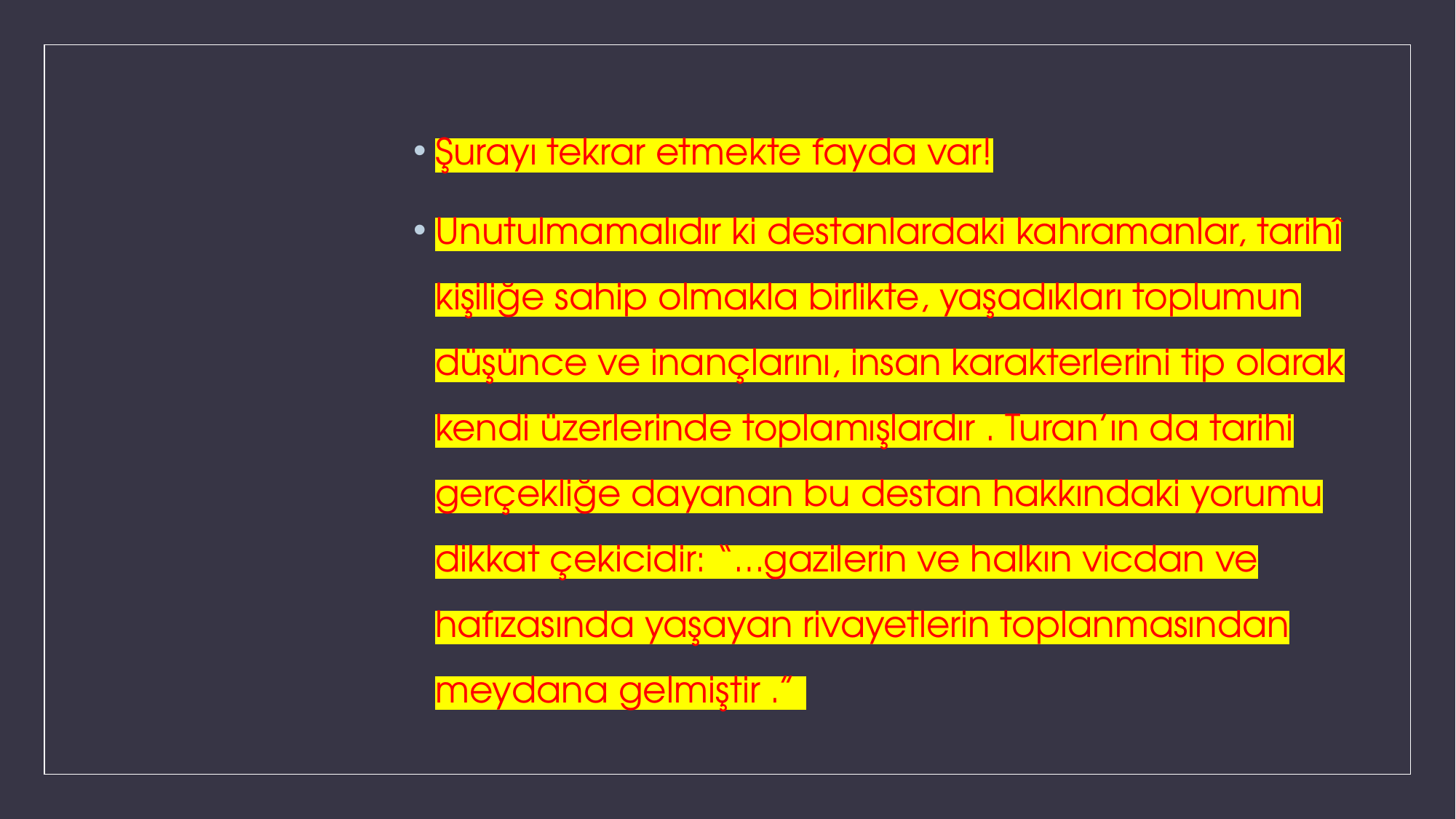

Şurayı tekrar etmekte fayda var!
Unutulmamalıdır ki destanlardaki kahramanlar, tarihî kişiliğe sahip olmakla birlikte, yaşadıkları toplumun düşünce ve inançlarını, insan karakterlerini tip olarak kendi üzerlerinde toplamışlardır . Turan’ın da tarihi gerçekliğe dayanan bu destan hakkındaki yorumu dikkat çekicidir: “…gazilerin ve halkın vicdan ve hafızasında yaşayan rivayetlerin toplanmasından meydana gelmiştir .”